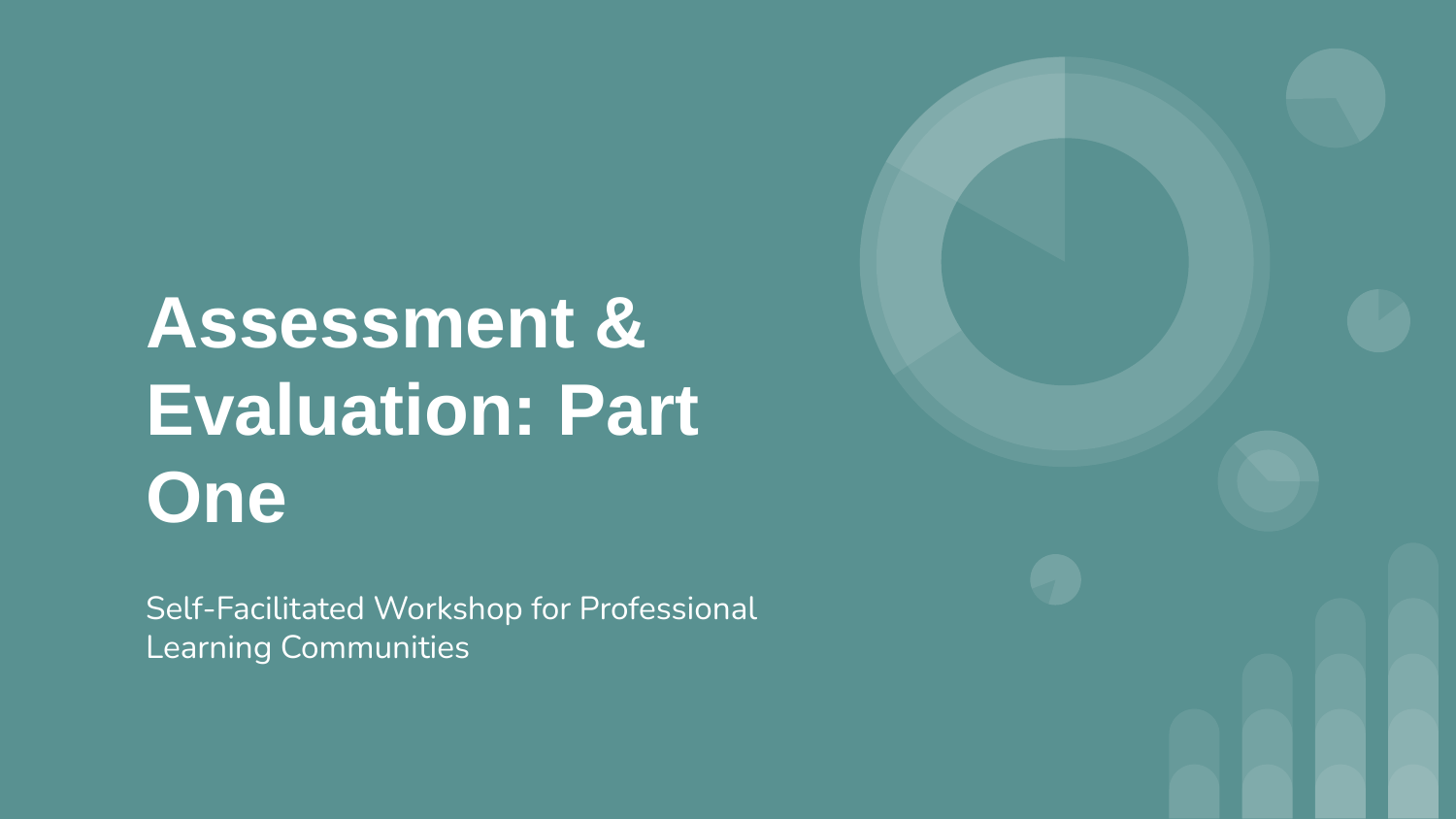

# Assessment &
Evaluation: Part One
Self-Facilitated Workshop for Professional Learning Communities